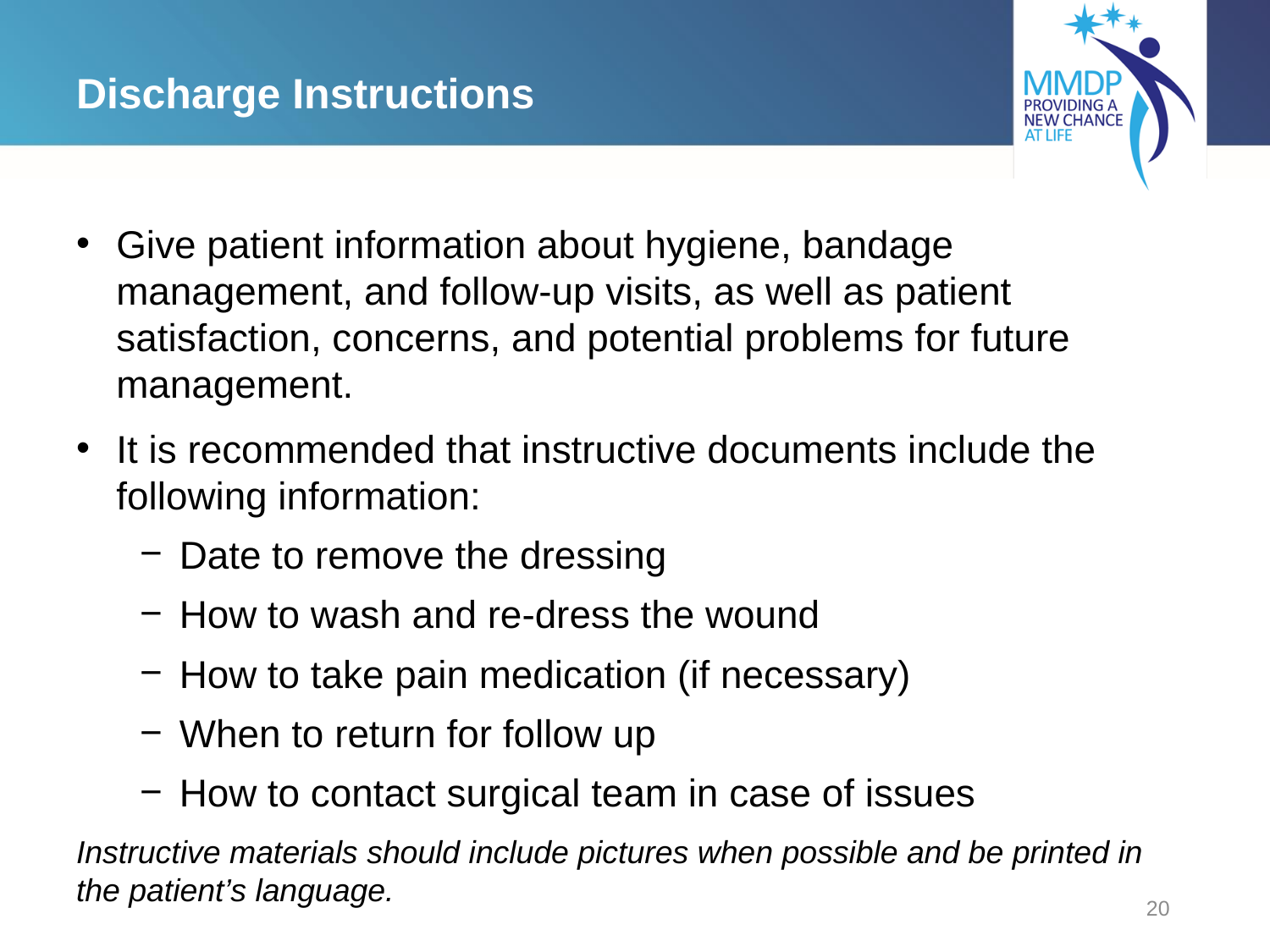

# Discharge Instructions
Give patient information about hygiene, bandage management, and follow-up visits, as well as patient satisfaction, concerns, and potential problems for future management.
It is recommended that instructive documents include the following information:
Date to remove the dressing
How to wash and re-dress the wound
How to take pain medication (if necessary)
When to return for follow up
How to contact surgical team in case of issues
Instructive materials should include pictures when possible and be printed in the patient’s language.

20